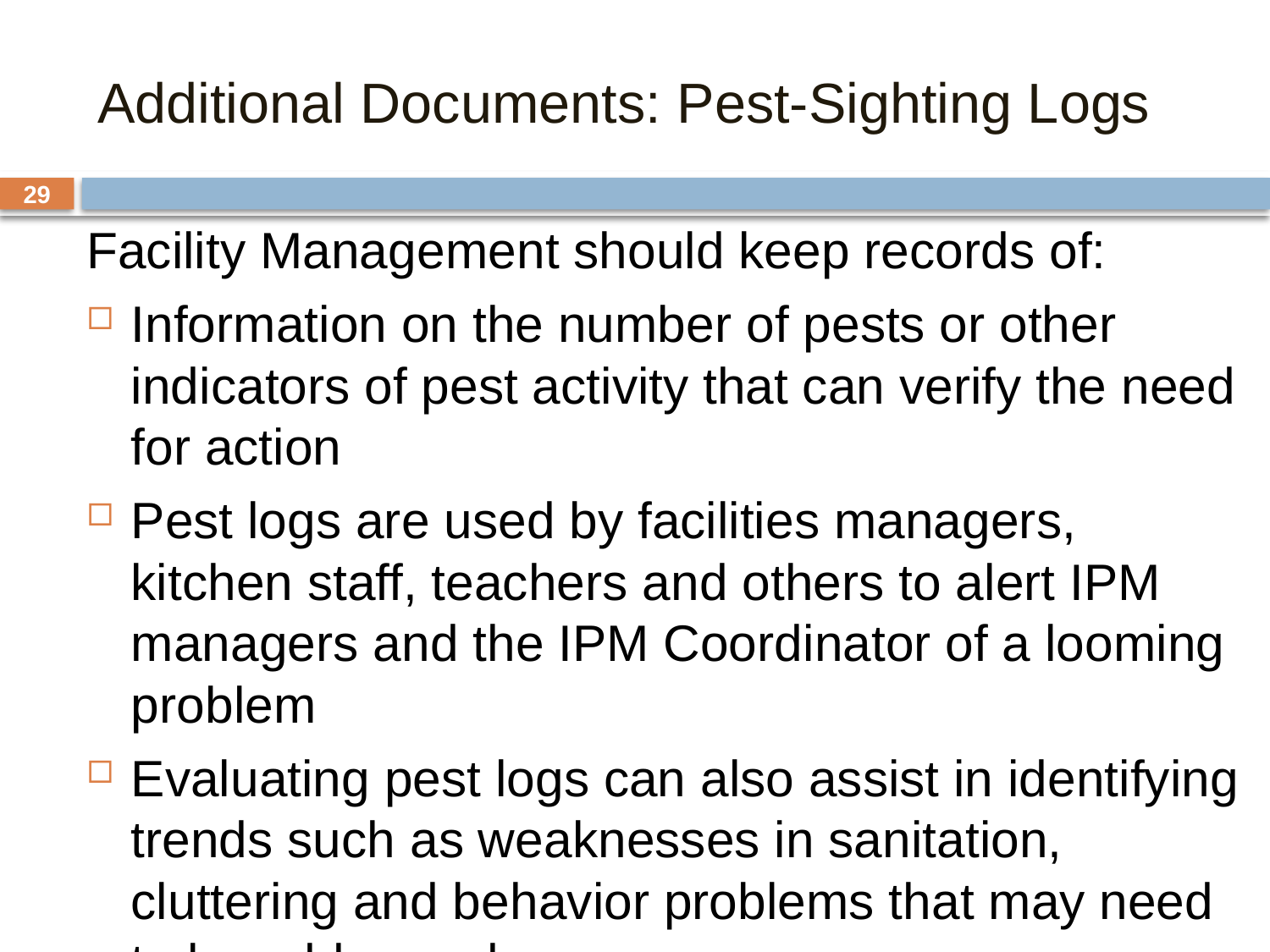

# Additional Documents: Pest-Sighting Logs
29
Facility Management should keep records of:
Information on the number of pests or other indicators of pest activity that can verify the need for action
Pest logs are used by facilities managers, kitchen staff, teachers and others to alert IPM managers and the IPM Coordinator of a looming problem
Evaluating pest logs can also assist in identifying trends such as weaknesses in sanitation, cluttering and behavior problems that may need to be addressed
Logs can be part of an existing electronic work-order system